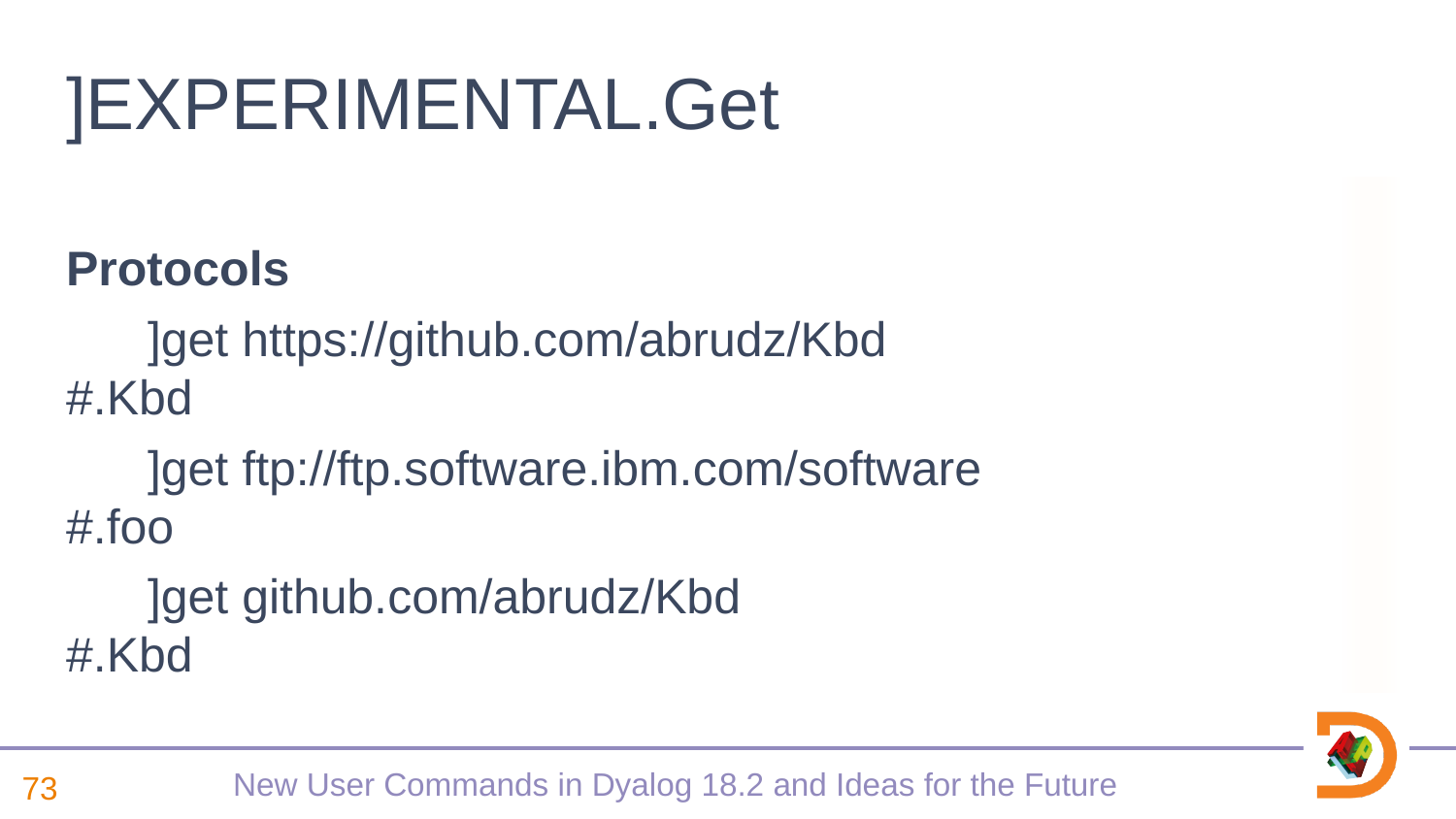

# ]EXPERIMENTAL.Get

Protocols
      ]get https://github.com/abrudz/Kbd
#.Kbd
      ]get ftp://ftp.software.ibm.com/software
#.foo
      ]get github.com/abrudz/Kbd
#.Kbd